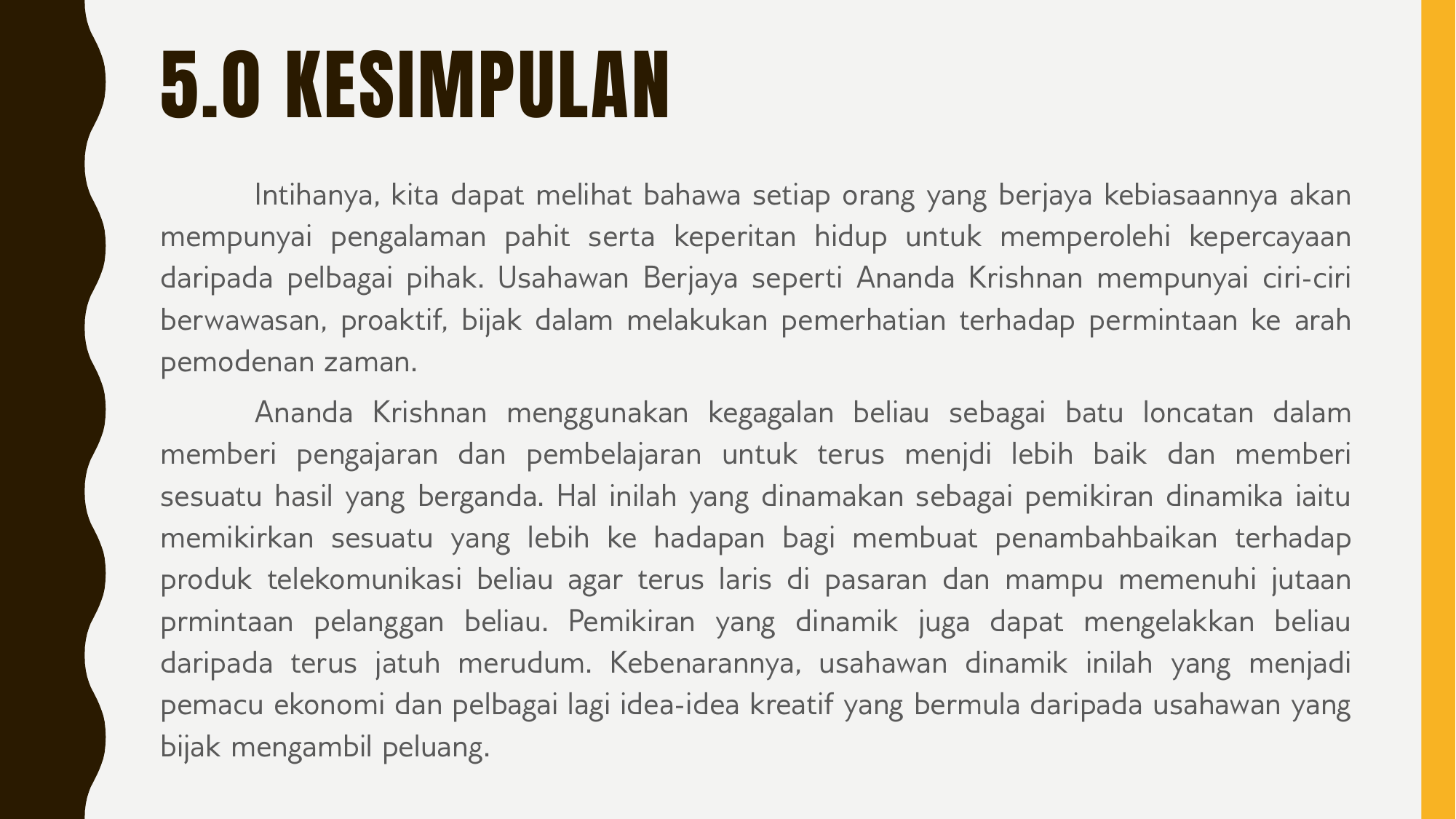

# 5.0 KESIMPULAN
	Intihanya, kita dapat melihat bahawa setiap orang yang berjaya kebiasaannya akan mempunyai pengalaman pahit serta keperitan hidup untuk memperolehi kepercayaan daripada pelbagai pihak. Usahawan Berjaya seperti Ananda Krishnan mempunyai ciri-ciri berwawasan, proaktif, bijak dalam melakukan pemerhatian terhadap permintaan ke arah pemodenan zaman.
	Ananda Krishnan menggunakan kegagalan beliau sebagai batu loncatan dalam memberi pengajaran dan pembelajaran untuk terus menjdi lebih baik dan memberi sesuatu hasil yang berganda. Hal inilah yang dinamakan sebagai pemikiran dinamika iaitu memikirkan sesuatu yang lebih ke hadapan bagi membuat penambahbaikan terhadap produk telekomunikasi beliau agar terus laris di pasaran dan mampu memenuhi jutaan prmintaan pelanggan beliau. Pemikiran yang dinamik juga dapat mengelakkan beliau daripada terus jatuh merudum. Kebenarannya, usahawan dinamik inilah yang menjadi pemacu ekonomi dan pelbagai lagi idea-idea kreatif yang bermula daripada usahawan yang bijak mengambil peluang.